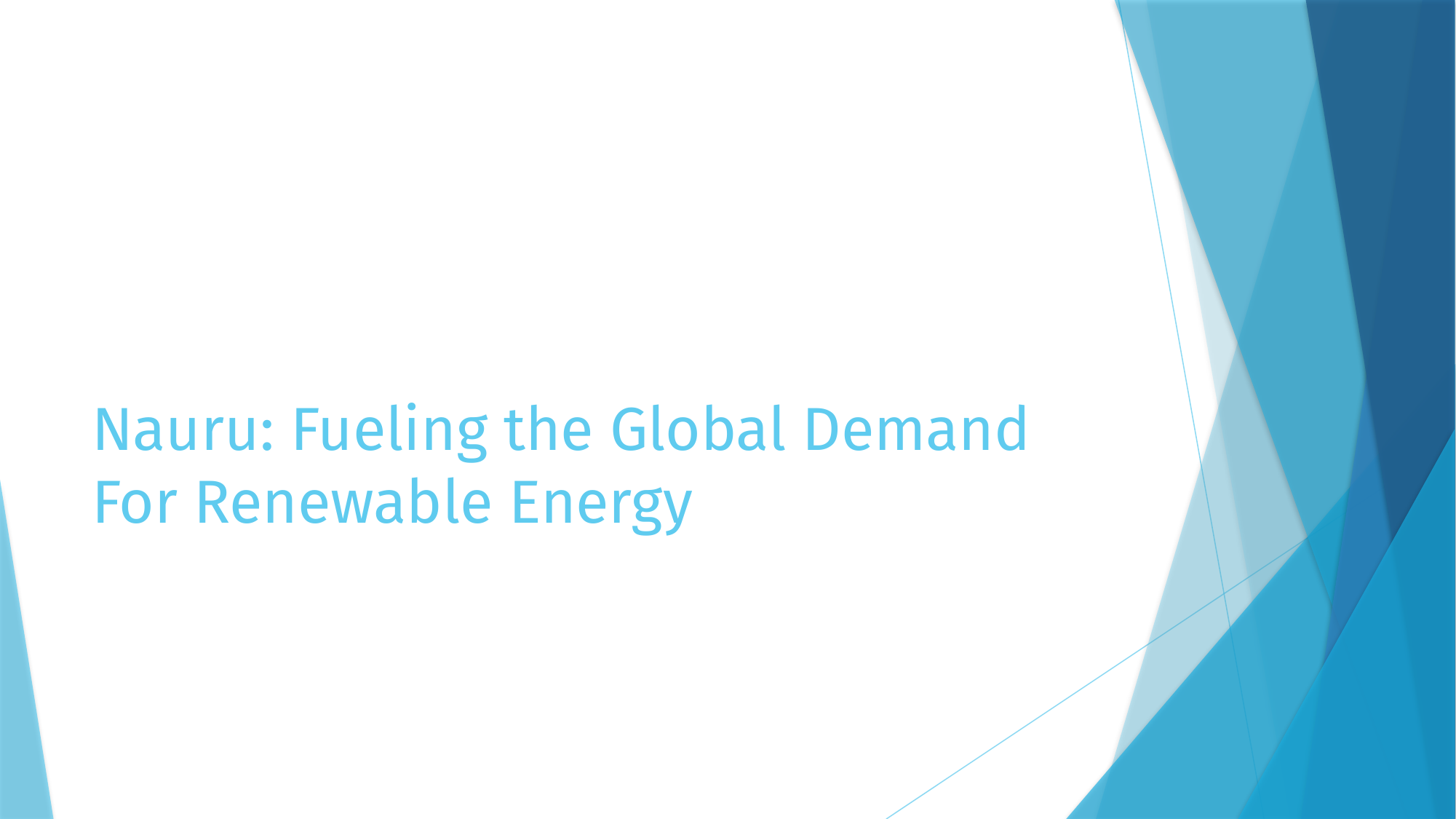

# Nauru: Fueling the Global Demand For Renewable Energy